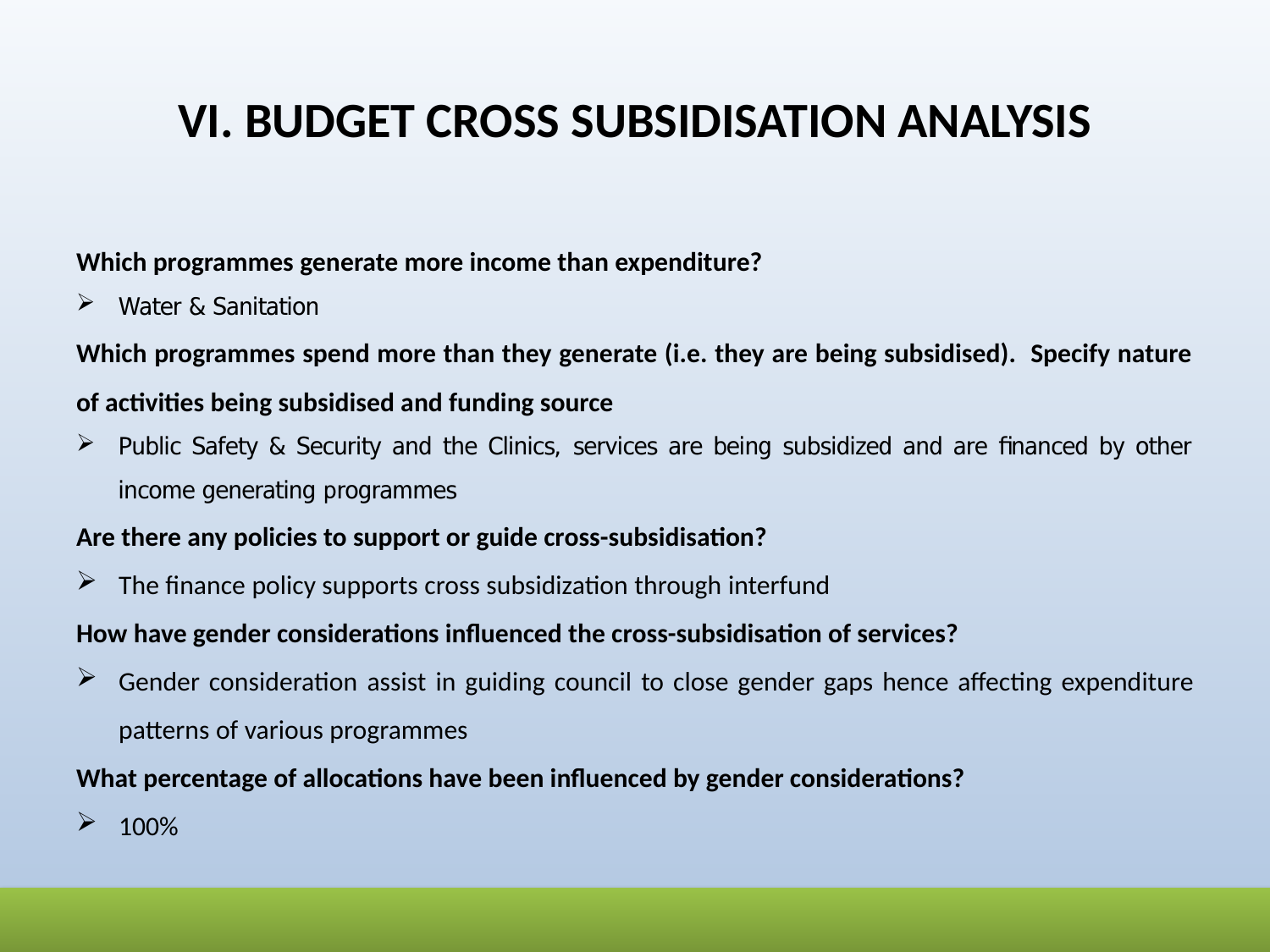

# VI. BUDGET CROSS SUBSIDISATION ANALYSIS
Which programmes generate more income than expenditure?
Water & Sanitation
Which programmes spend more than they generate (i.e. they are being subsidised).  Specify nature of activities being subsidised and funding source
Public Safety & Security and the Clinics, services are being subsidized and are financed by other income generating programmes
Are there any policies to support or guide cross-subsidisation?
The finance policy supports cross subsidization through interfund
How have gender considerations influenced the cross-subsidisation of services?
Gender consideration assist in guiding council to close gender gaps hence affecting expenditure patterns of various programmes
What percentage of allocations have been influenced by gender considerations?
100%